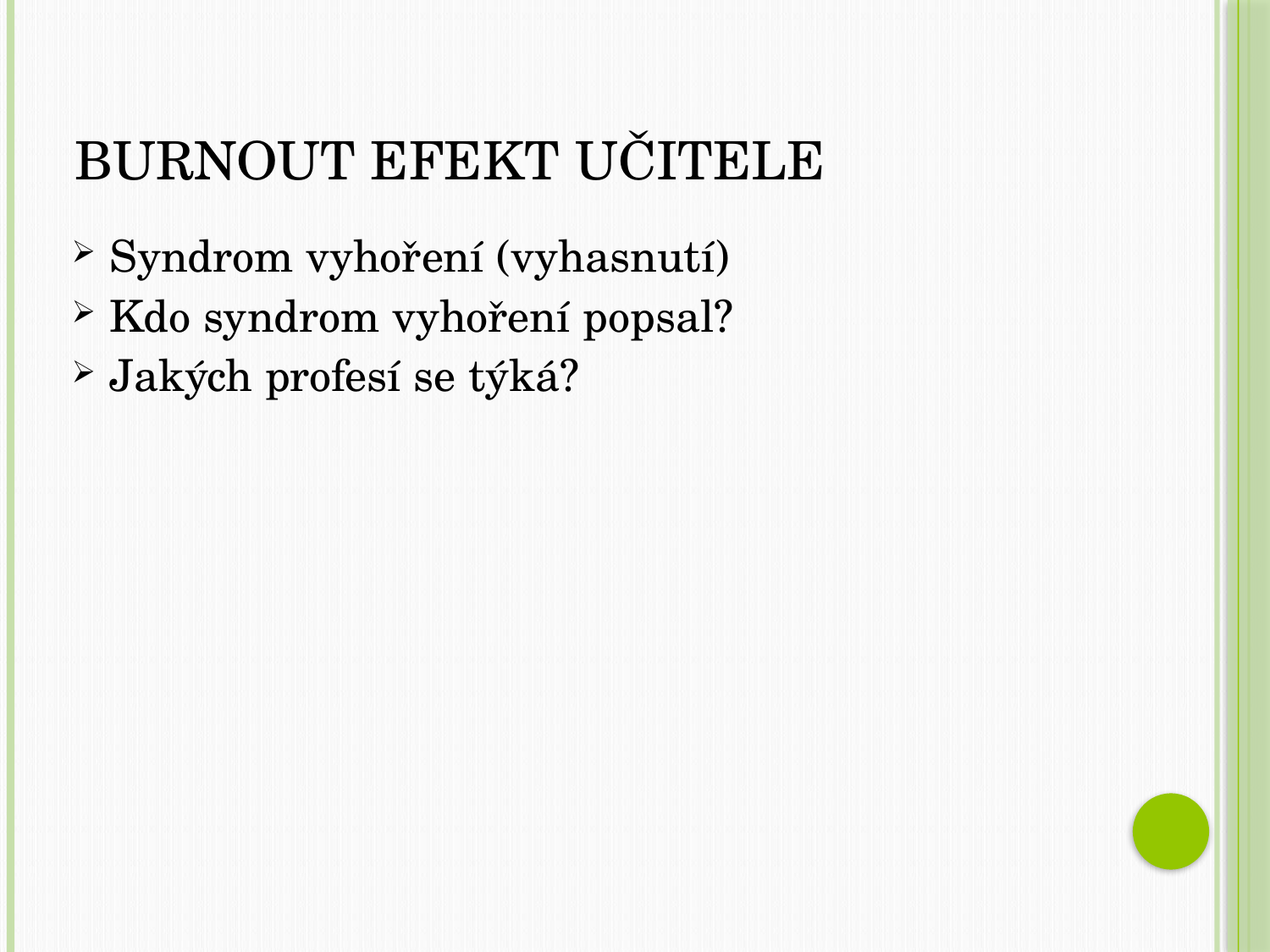

# Burnout efekt učitele
Syndrom vyhoření (vyhasnutí)
Kdo syndrom vyhoření popsal?
Jakých profesí se týká?